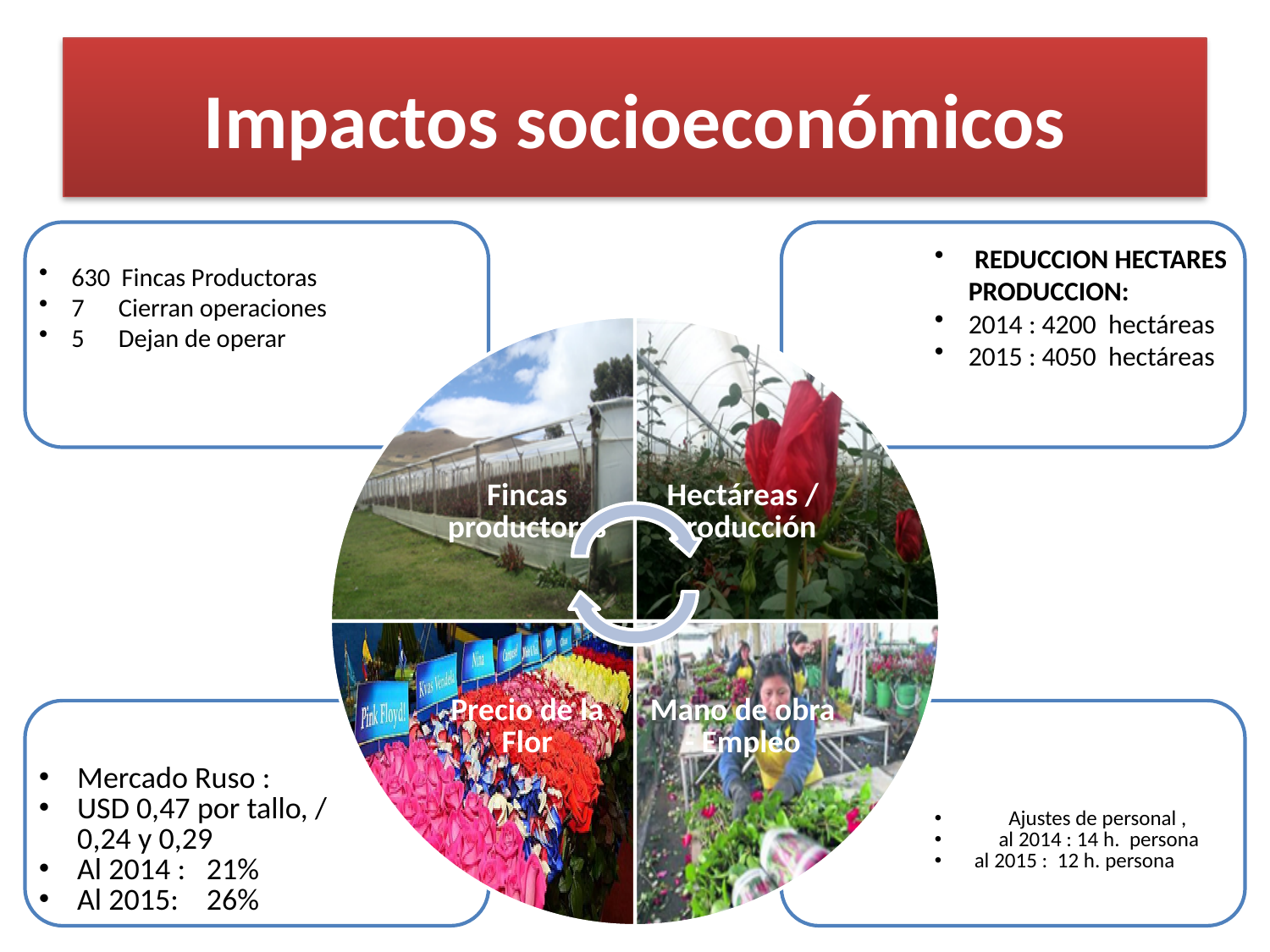

# Impactos socioeconómicos
Mercado Ruso :
Precio de la Flor
       Ajustes de personal ,
Mano de obra - Empleo
 REDUCCION HECTARES PRODUCCION:
Hectáreas / producción
630  Fincas Productoras
Fincas productoras
7      Cierran operaciones
5      Dejan de operar
     al 2014 : 14 h.  persona
al 2015 :  12 h. persona
2014 : 4200  hectáreas
2015 : 4050  hectáreas
USD 0,47 por tallo, /  0,24 y 0,29
Al 2014 :   21%
Al 2015:    26%